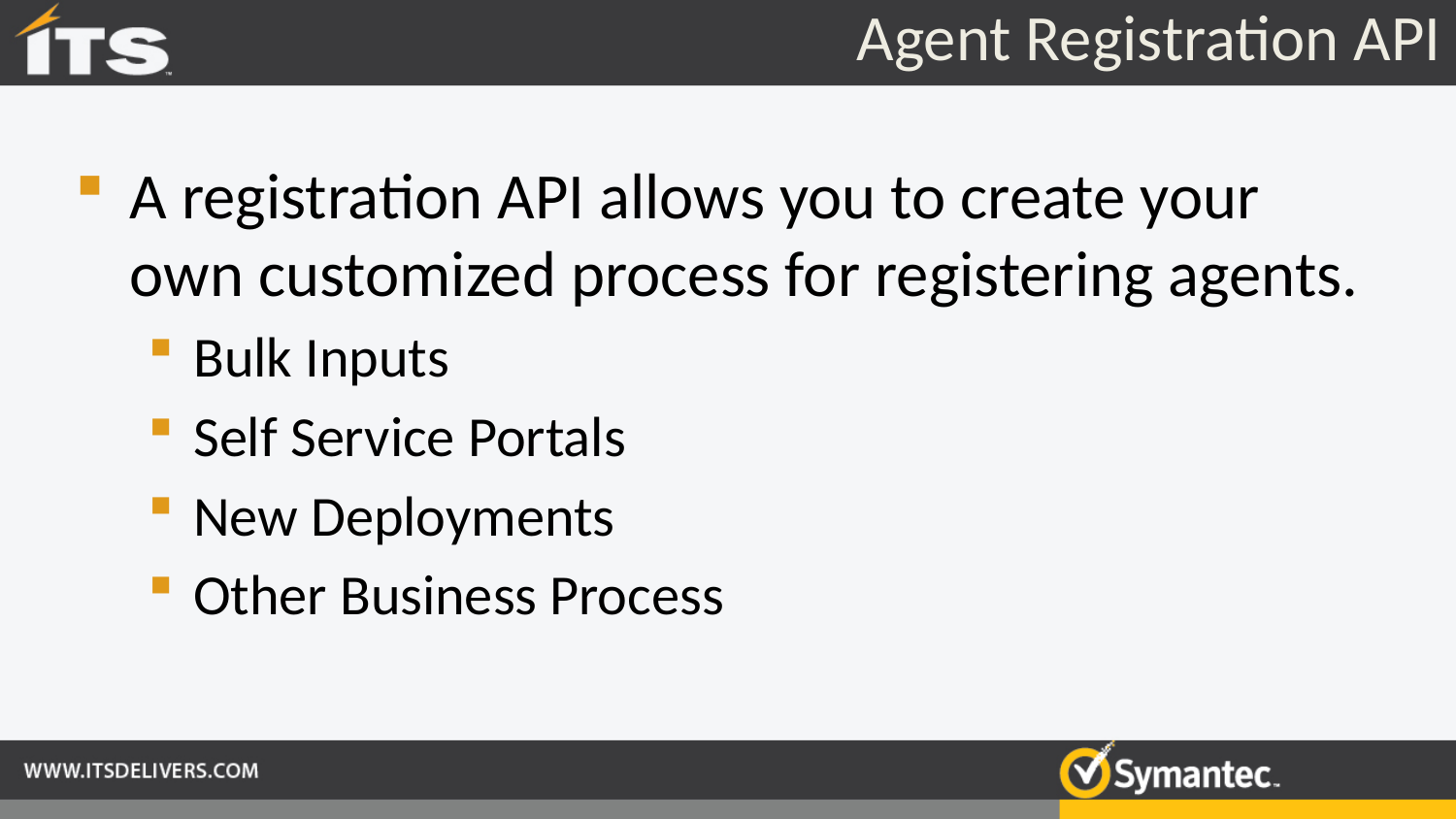

# Agent Registration API
A registration API allows you to create your own customized process for registering agents.
Bulk Inputs
Self Service Portals
New Deployments
Other Business Process